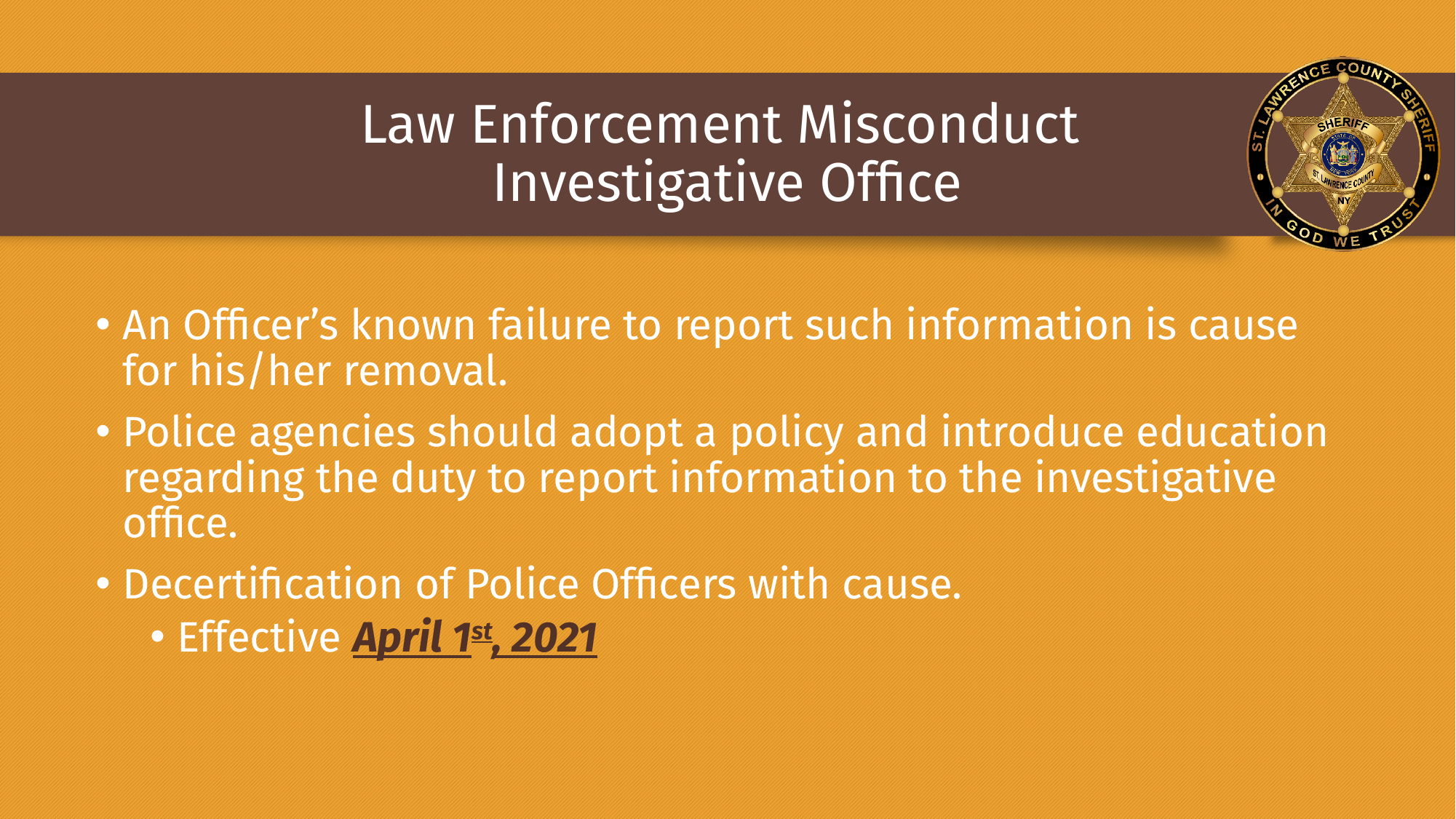

# Law Enforcement Misconduct Investigative Office
An Officer’s known failure to report such information is cause for his/her removal.
Police agencies should adopt a policy and introduce education regarding the duty to report information to the investigative office.
Decertification of Police Officers with cause.
Effective April 1st, 2021